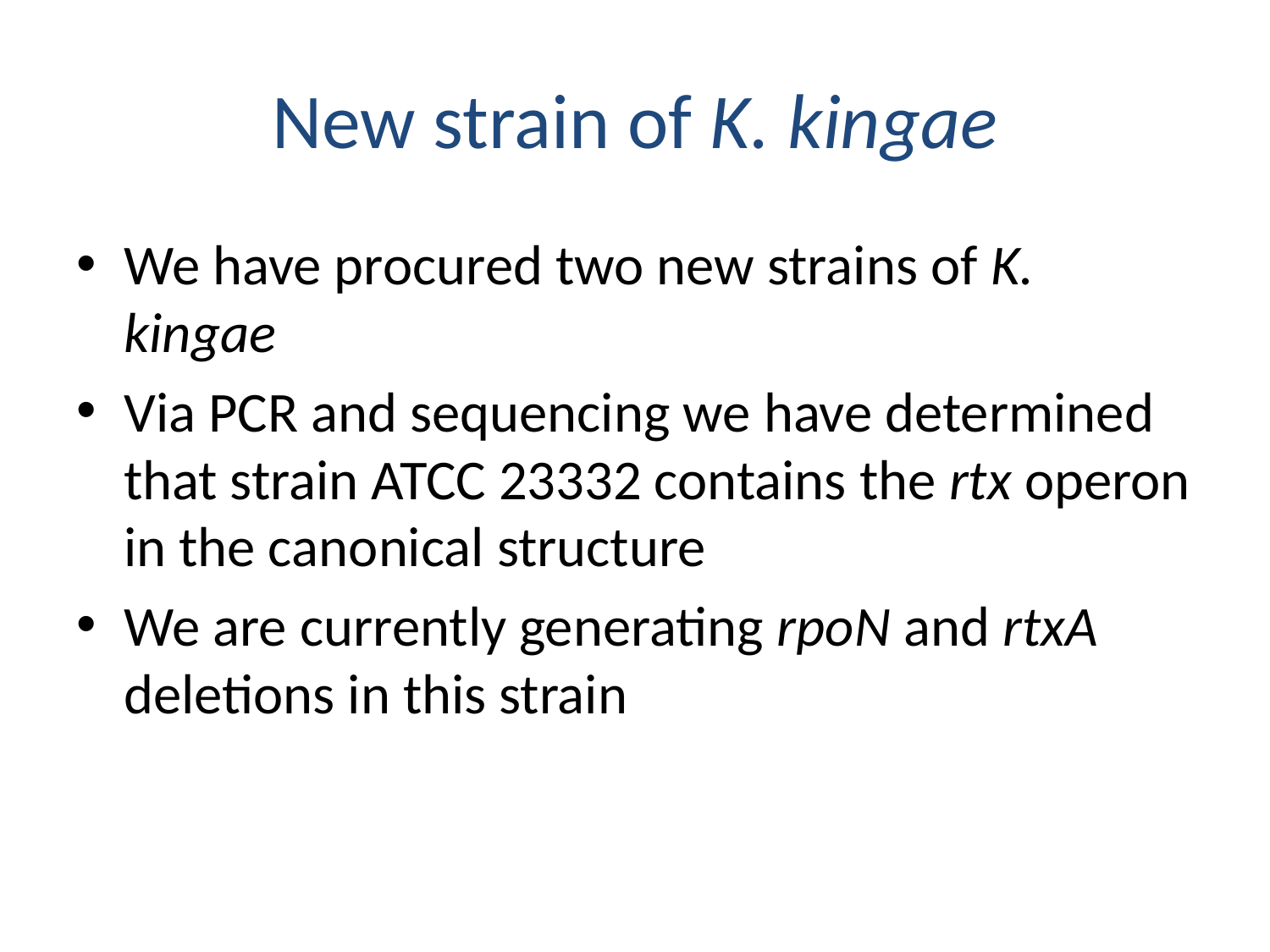

# New strain of K. kingae
We have procured two new strains of K. kingae
Via PCR and sequencing we have determined that strain ATCC 23332 contains the rtx operon in the canonical structure
We are currently generating rpoN and rtxA deletions in this strain